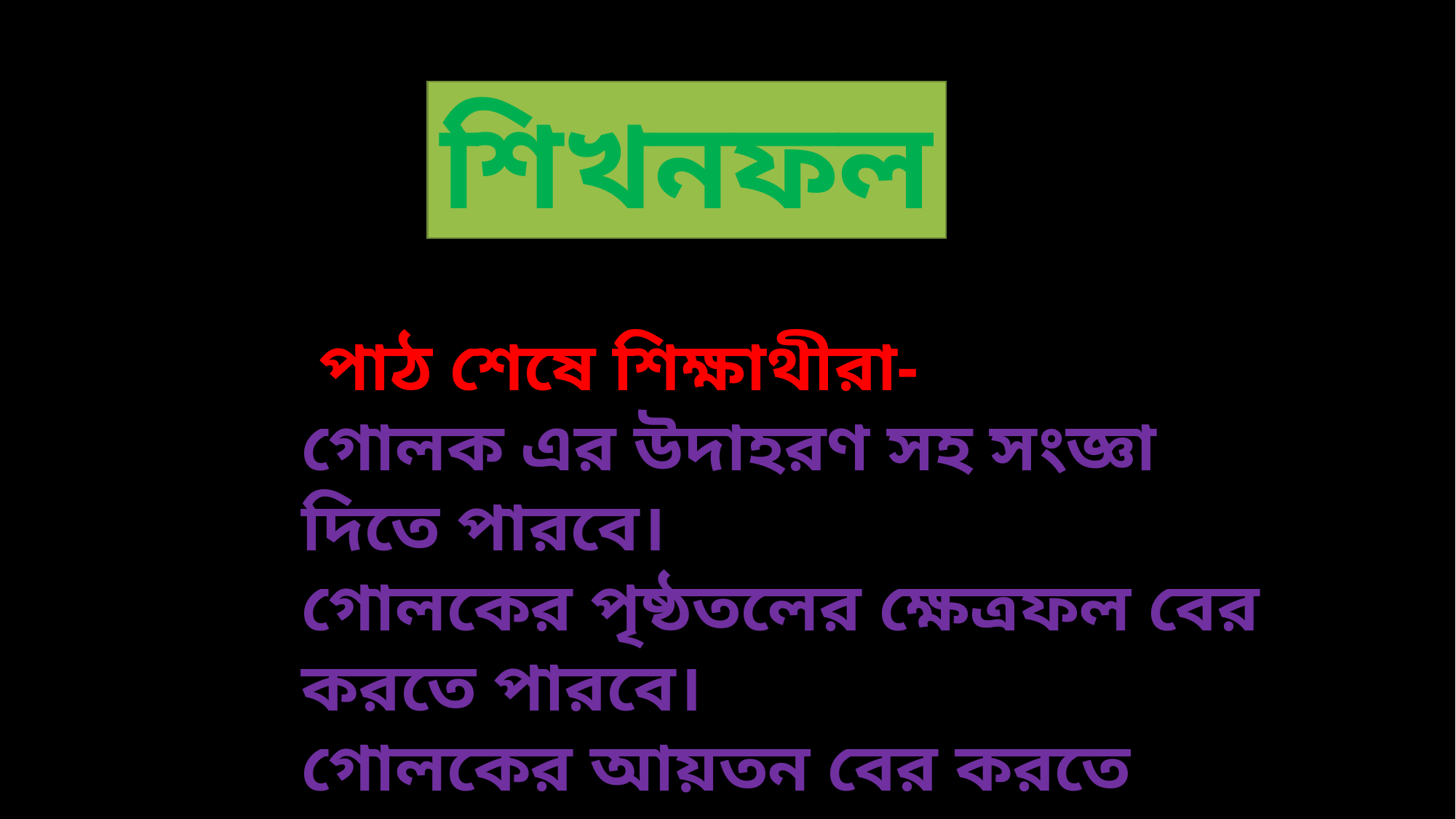

শিখনফল
 পাঠ শেষে শিক্ষাথীরা-
গোলক এর উদাহরণ সহ সংজ্ঞা দিতে পারবে।
গোলকের পৃষ্ঠতলের ক্ষেত্রফল বের করতে পারবে।
গোলকের আয়তন বের করতে পারবে।